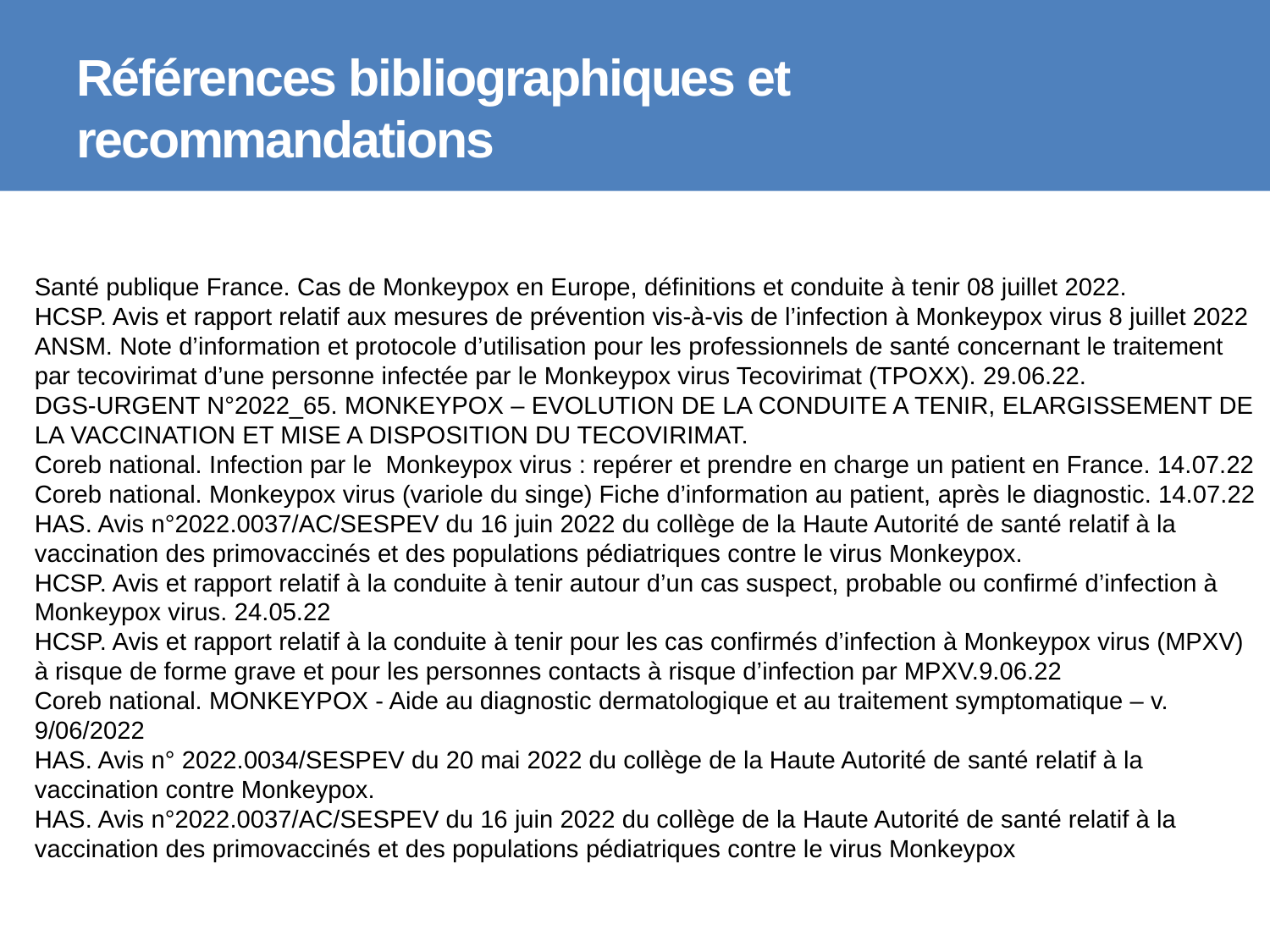

# Références bibliographiques et recommandations
Santé publique France. Cas de Monkeypox en Europe, définitions et conduite à tenir 08 juillet 2022.
HCSP. Avis et rapport relatif aux mesures de prévention vis-à-vis de l’infection à Monkeypox virus 8 juillet 2022
ANSM. Note d’information et protocole d’utilisation pour les professionnels de santé concernant le traitement par tecovirimat d’une personne infectée par le Monkeypox virus Tecovirimat (TPOXX). 29.06.22.
DGS-URGENT N°2022_65. MONKEYPOX – EVOLUTION DE LA CONDUITE A TENIR, ELARGISSEMENT DE LA VACCINATION ET MISE A DISPOSITION DU TECOVIRIMAT.
Coreb national. Infection par le  Monkeypox virus : repérer et prendre en charge un patient en France. 14.07.22
Coreb national. Monkeypox virus (variole du singe) Fiche d’information au patient, après le diagnostic. 14.07.22
HAS. Avis n°2022.0037/AC/SESPEV du 16 juin 2022 du collège de la Haute Autorité de santé relatif à la vaccination des primovaccinés et des populations pédiatriques contre le virus Monkeypox.
HCSP. Avis et rapport relatif à la conduite à tenir autour d’un cas suspect, probable ou confirmé d’infection à Monkeypox virus. 24.05.22
HCSP. Avis et rapport relatif à la conduite à tenir pour les cas confirmés d’infection à Monkeypox virus (MPXV) à risque de forme grave et pour les personnes contacts à risque d’infection par MPXV.9.06.22
Coreb national. MONKEYPOX - Aide au diagnostic dermatologique et au traitement symptomatique – v. 9/06/2022
HAS. Avis n° 2022.0034/SESPEV du 20 mai 2022 du collège de la Haute Autorité de santé relatif à la vaccination contre Monkeypox.
HAS. Avis n°2022.0037/AC/SESPEV du 16 juin 2022 du collège de la Haute Autorité de santé relatif à la vaccination des primovaccinés et des populations pédiatriques contre le virus Monkeypox